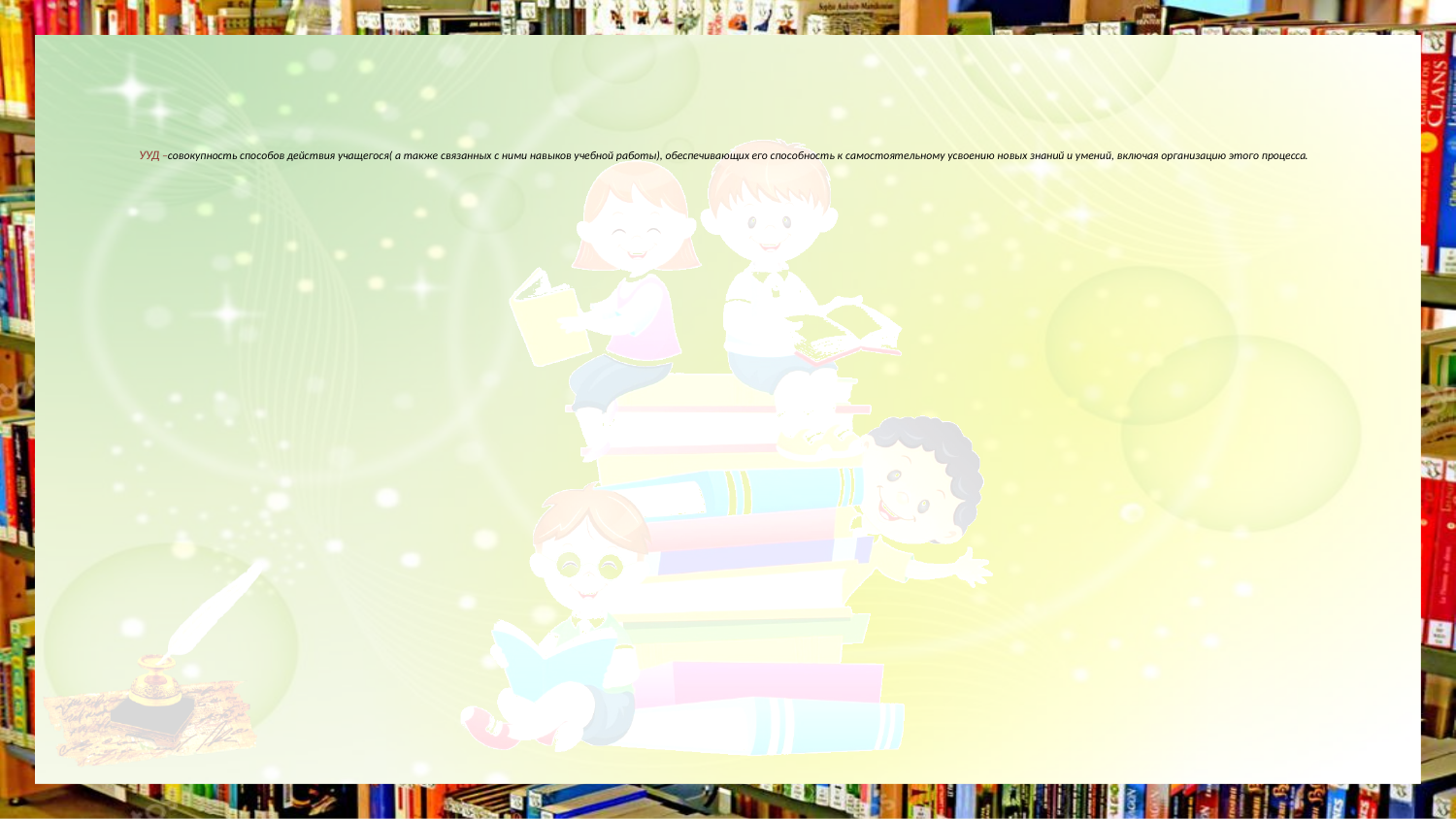

# УУД –совокупность способов действия учащегося( а также связанных с ними навыков учебной работы), обеспечивающих его способность к самостоятельному усвоению новых знаний и умений, включая организацию этого процесса.